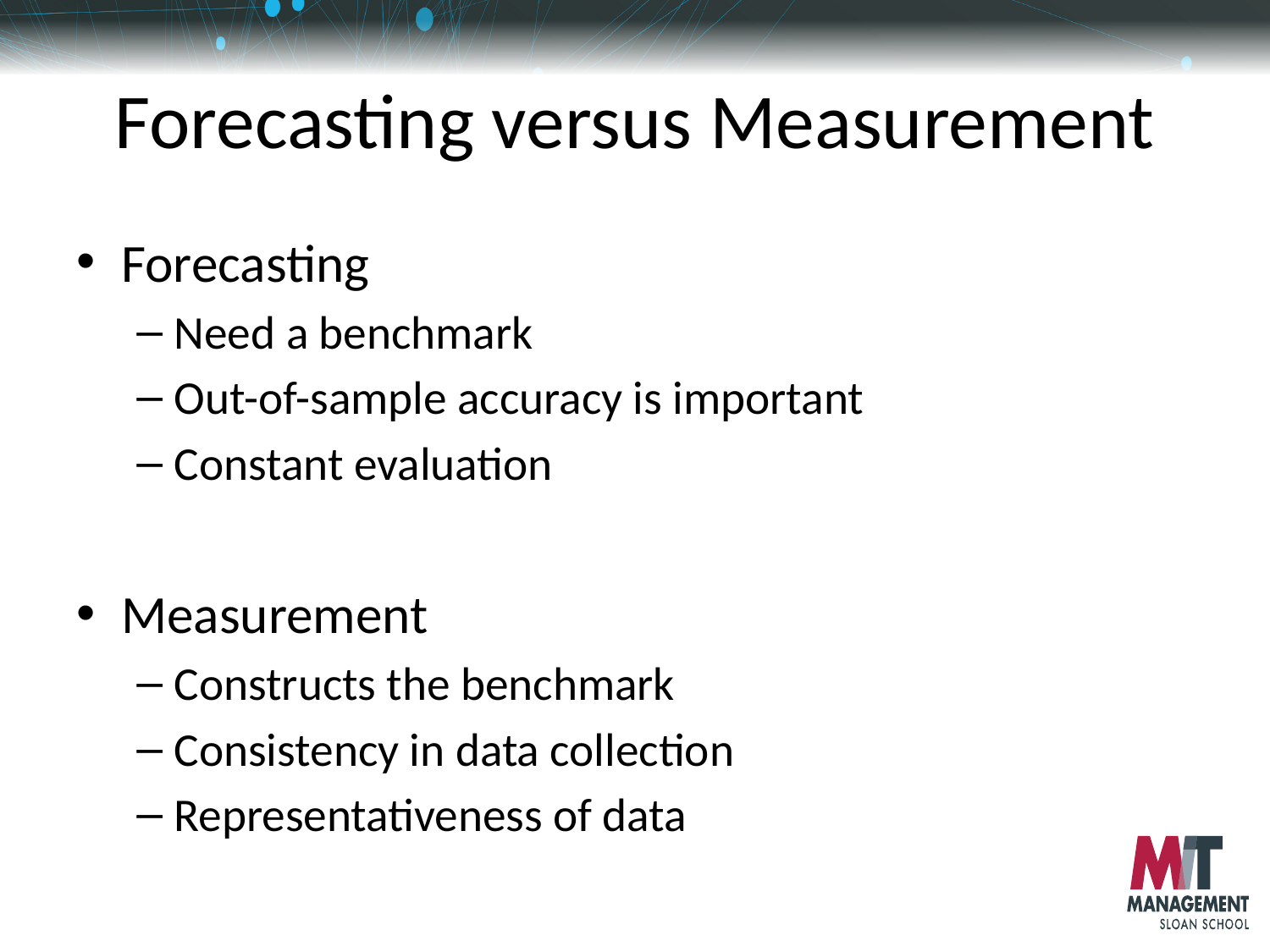

# Forecasting versus Measurement
Forecasting
Need a benchmark
Out-of-sample accuracy is important
Constant evaluation

Measurement
Constructs the benchmark
Consistency in data collection
Representativeness of data